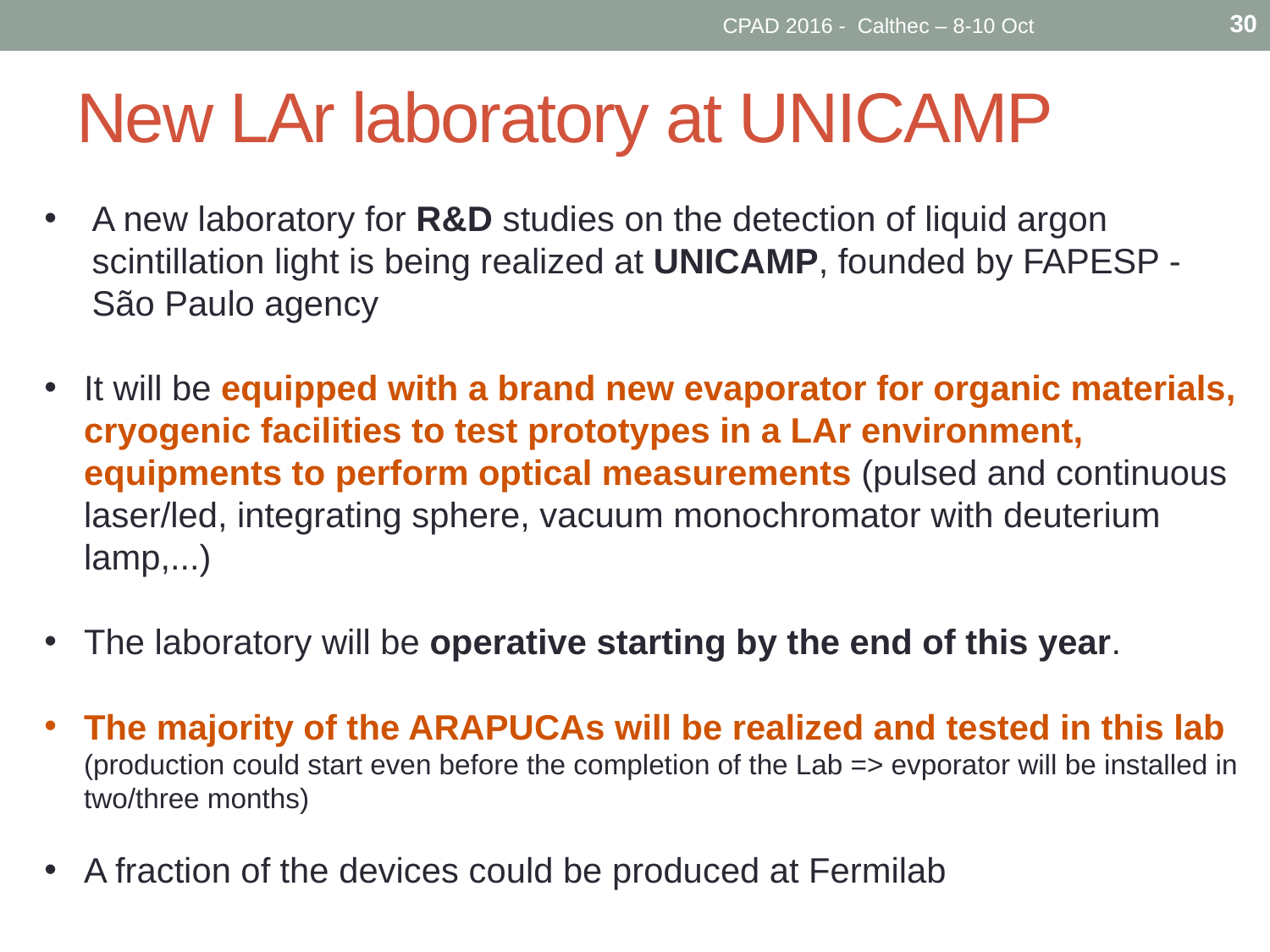

30
CPAD 2016 -  Calthec – 8-10 Oct
# New LAr laboratory at UNICAMP
A new laboratory for R&D studies on the detection of liquid argon scintillation light is being realized at UNICAMP, founded by FAPESP - São Paulo agency

It will be equipped with a brand new evaporator for organic materials, cryogenic facilities to test prototypes in a LAr environment, equipments to perform optical measurements (pulsed and continuous laser/led, integrating sphere, vacuum monochromator with deuterium lamp,...)

The laboratory will be operative starting by the end of this year.

The majority of the ARAPUCAs will be realized and tested in this lab (production could start even before the completion of the Lab => evporator will be installed in two/three months)

A fraction of the devices could be produced at Fermilab